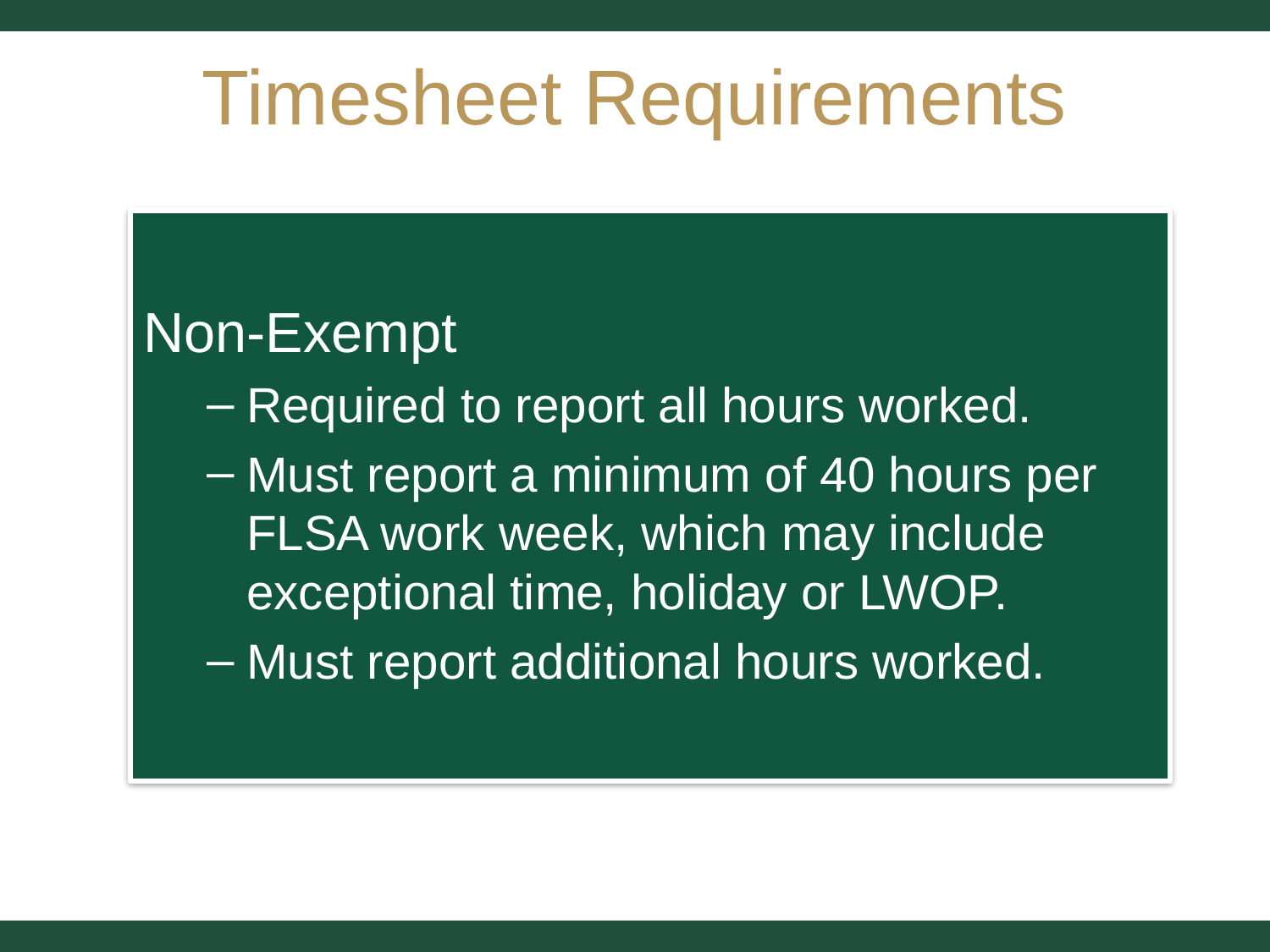

# Timesheet Requirements

Non-Exempt
Required to report all hours worked.
Must report a minimum of 40 hours per FLSA work week, which may include exceptional time, holiday or LWOP.
Must report additional hours worked.